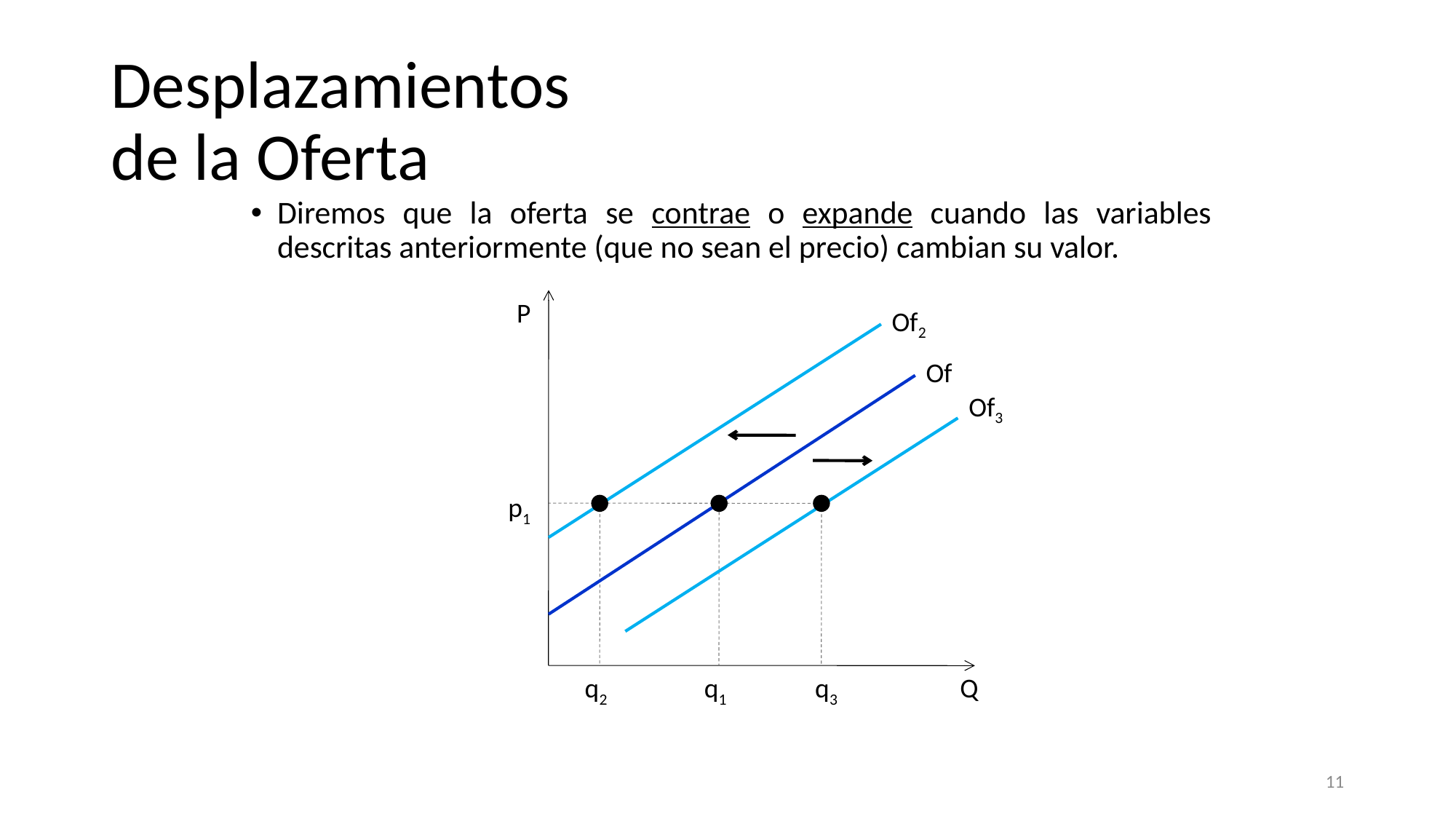

# Desplazamientos de la Oferta
Diremos que la oferta se contrae o expande cuando las variables descritas anteriormente (que no sean el precio) cambian su valor.

P
Of2
Of
Of3
p1

q3
q2
q1
Q
11